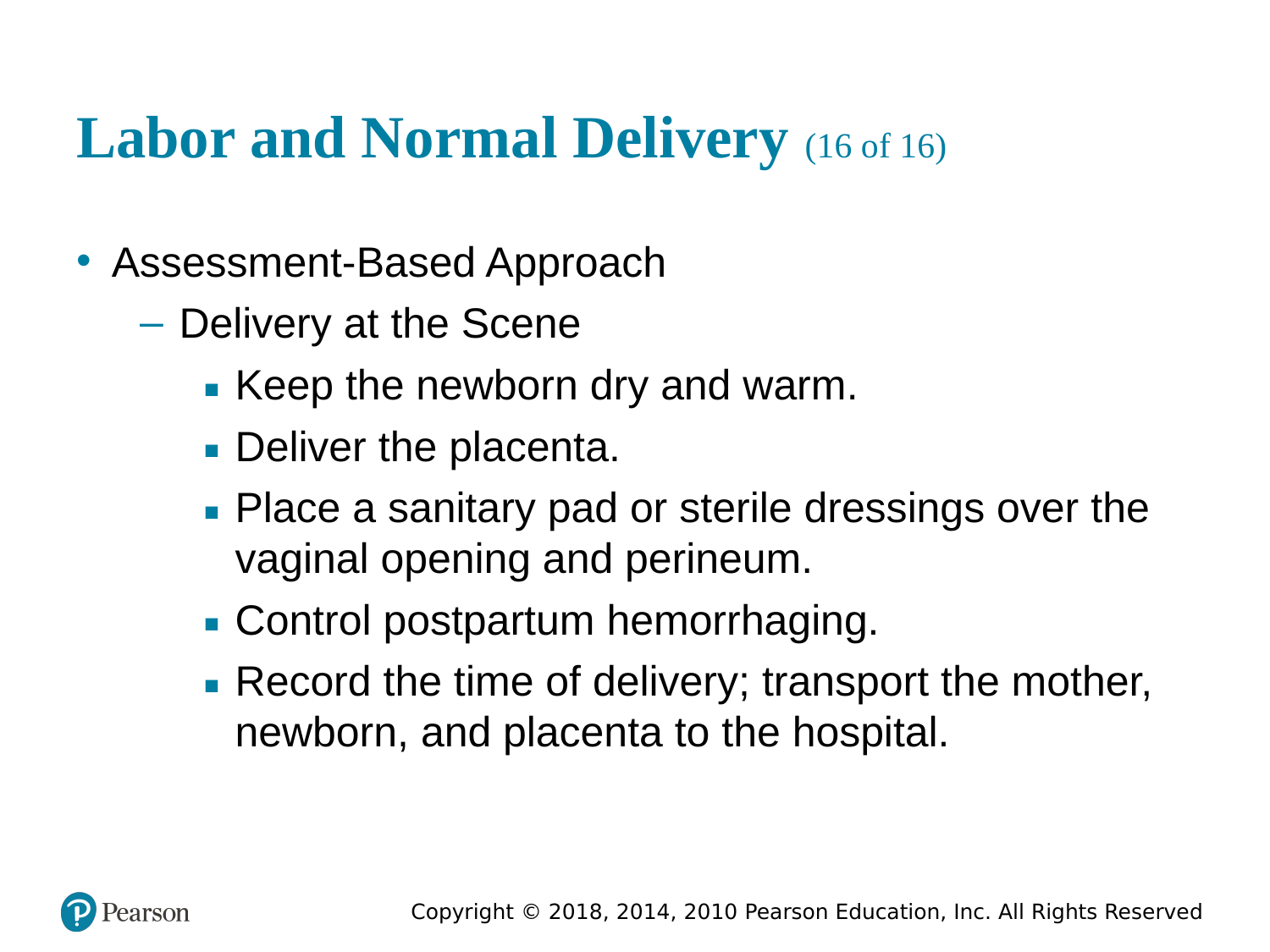

# Labor and Normal Delivery (16 of 16)
Assessment-Based Approach
Delivery at the Scene
Keep the newborn dry and warm.
Deliver the placenta.
Place a sanitary pad or sterile dressings over the vaginal opening and perineum.
Control postpartum hemorrhaging.
Record the time of delivery; transport the mother, newborn, and placenta to the hospital.